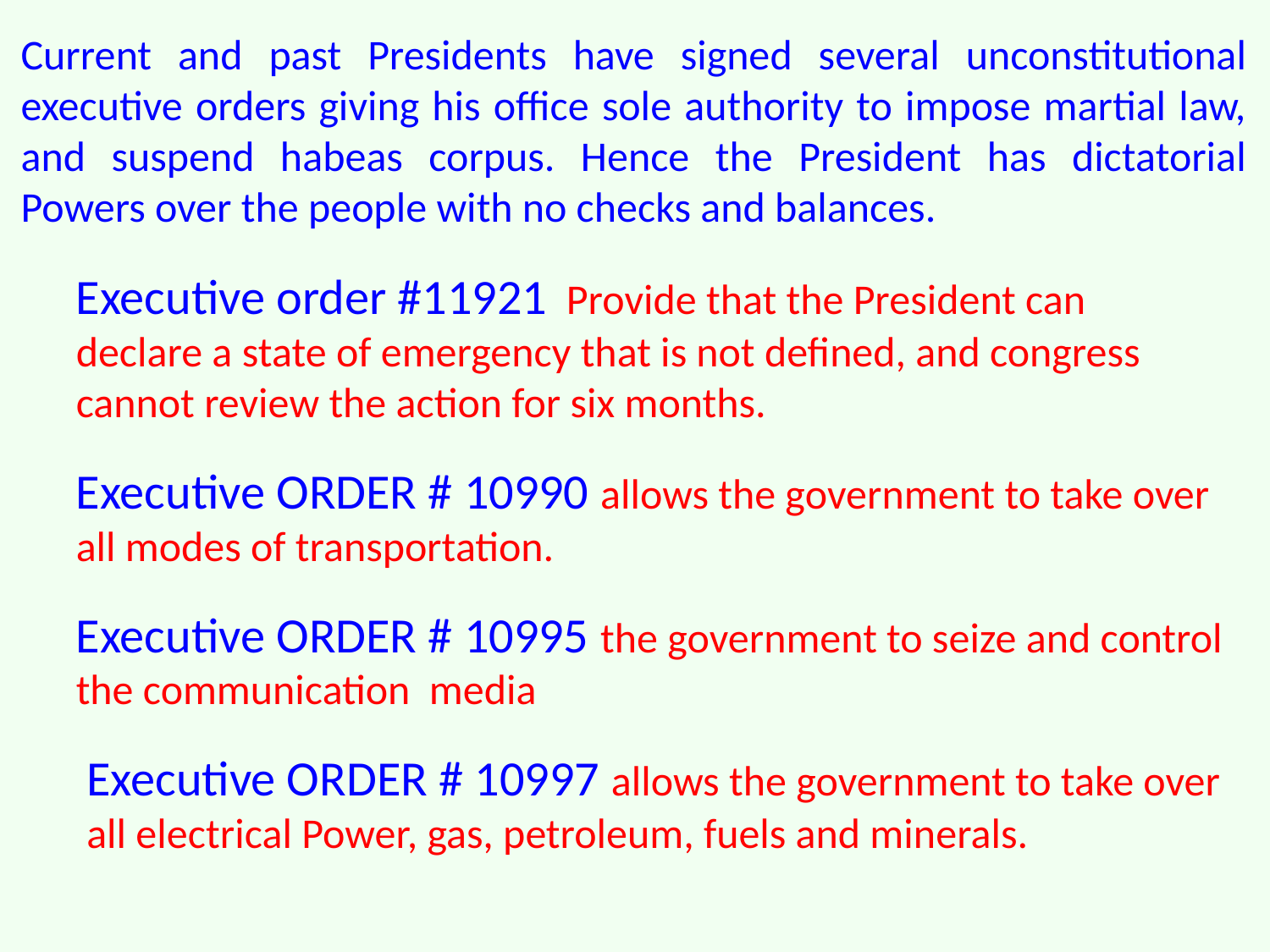

Current and past Presidents have signed several unconstitutional executive orders giving his office sole authority to impose martial law, and suspend habeas corpus. Hence the President has dictatorial Powers over the people with no checks and balances.
Executive order #11921  Provide that the President can declare a state of emergency that is not defined, and congress cannot review the action for six months.
Executive ORDER # 10990 allows the government to take over all modes of transportation.
Executive ORDER # 10995 the government to seize and control the communication  media
Executive ORDER # 10997 allows the government to take over all electrical Power, gas, petroleum, fuels and minerals.